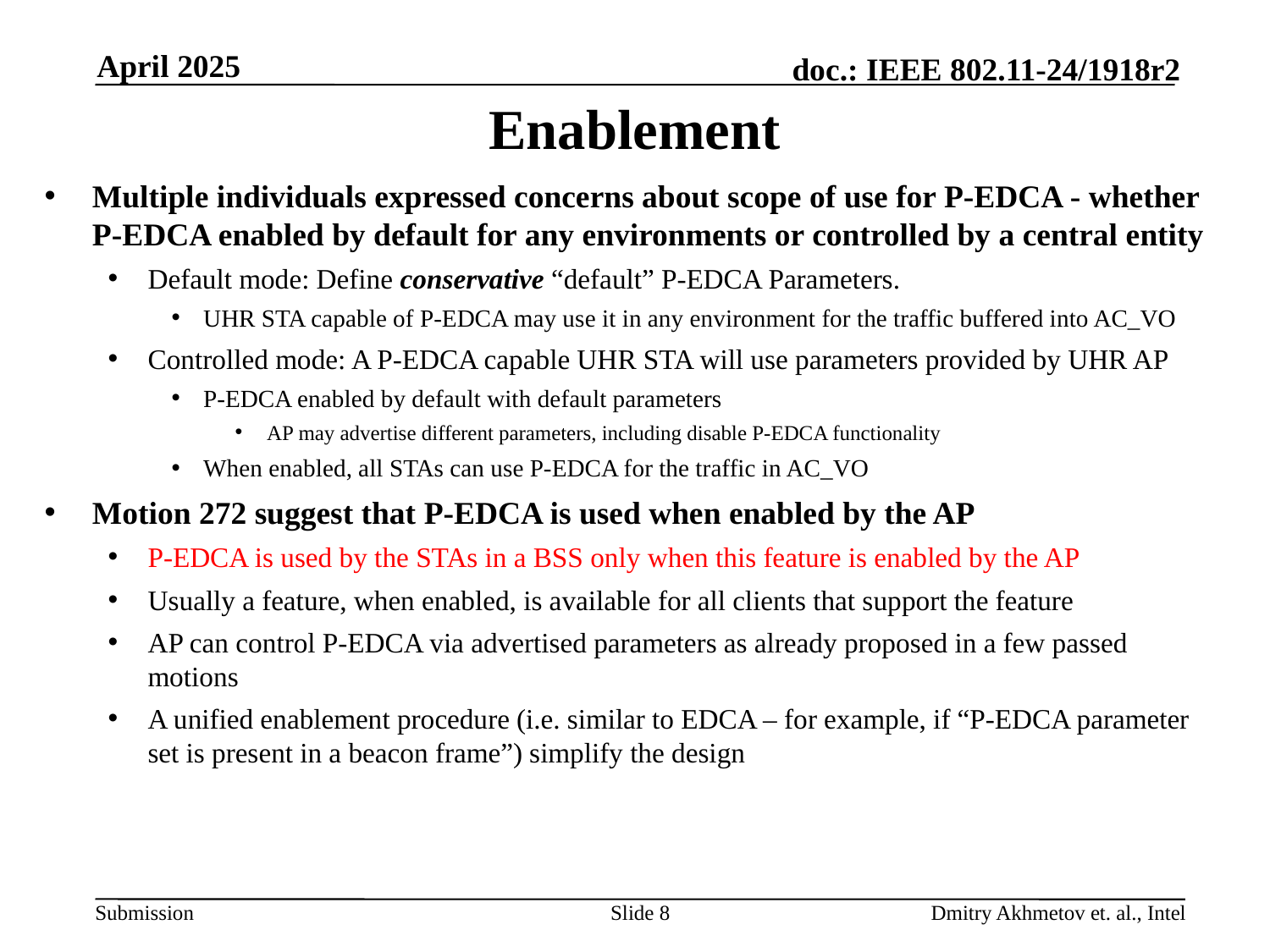

April 2025
# Enablement
Multiple individuals expressed concerns about scope of use for P-EDCA - whether P-EDCA enabled by default for any environments or controlled by a central entity
Default mode: Define conservative “default” P-EDCA Parameters.
UHR STA capable of P-EDCA may use it in any environment for the traffic buffered into AC_VO
Controlled mode: A P-EDCA capable UHR STA will use parameters provided by UHR AP
P-EDCA enabled by default with default parameters
AP may advertise different parameters, including disable P-EDCA functionality
When enabled, all STAs can use P-EDCA for the traffic in AC_VO
Motion 272 suggest that P-EDCA is used when enabled by the AP
P-EDCA is used by the STAs in a BSS only when this feature is enabled by the AP
Usually a feature, when enabled, is available for all clients that support the feature
AP can control P-EDCA via advertised parameters as already proposed in a few passed motions
A unified enablement procedure (i.e. similar to EDCA – for example, if “P-EDCA parameter set is present in a beacon frame”) simplify the design

Slide 8
Dmitry Akhmetov et. al., Intel